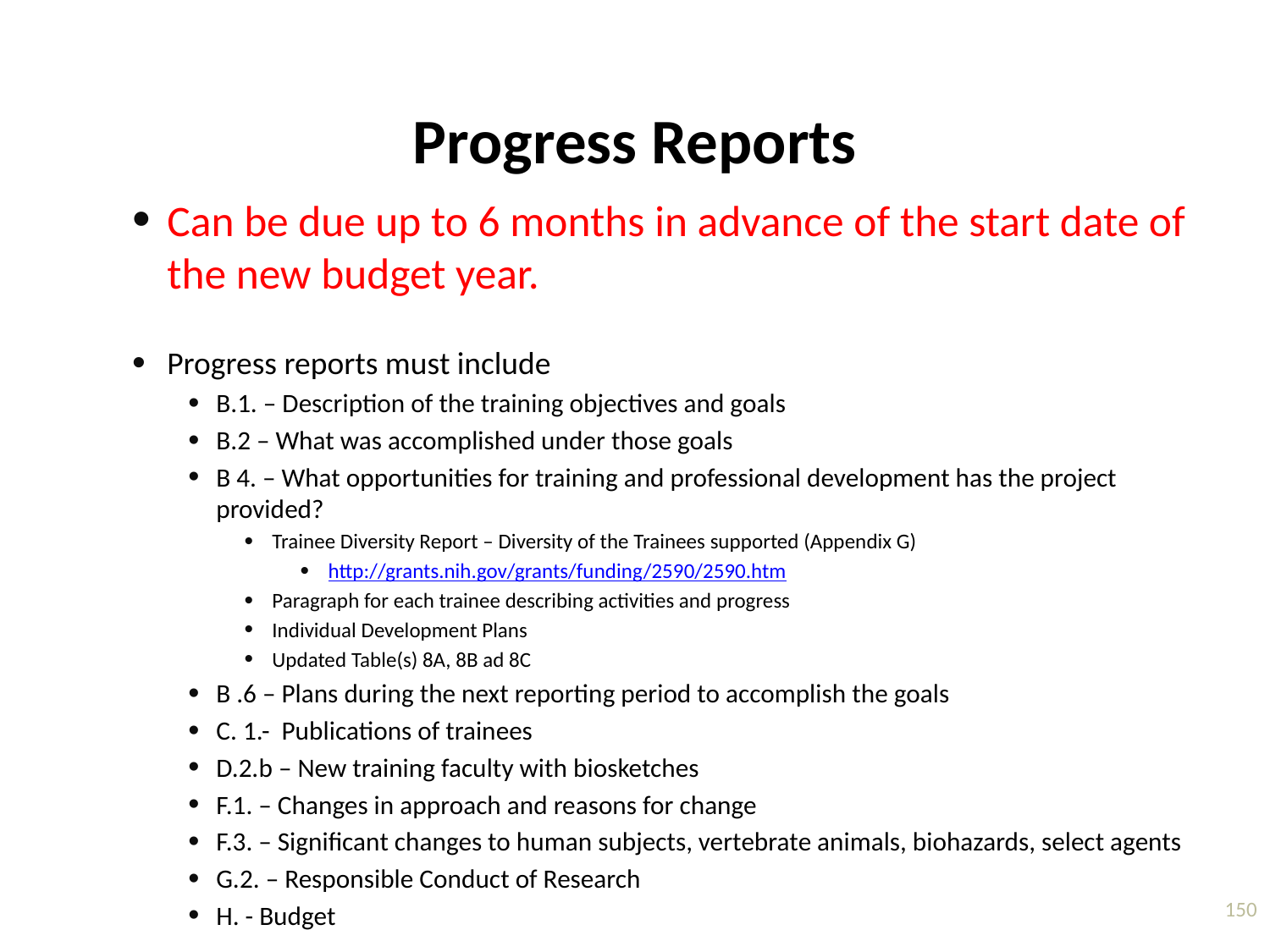

# Progress Reports
Can be due up to 6 months in advance of the start date of the new budget year.

Progress reports must include
B.1. – Description of the training objectives and goals
B.2 – What was accomplished under those goals
B 4. – What opportunities for training and professional development has the project provided?
Trainee Diversity Report – Diversity of the Trainees supported (Appendix G)
http://grants.nih.gov/grants/funding/2590/2590.htm
Paragraph for each trainee describing activities and progress
Individual Development Plans
Updated Table(s) 8A, 8B ad 8C
B .6 – Plans during the next reporting period to accomplish the goals
C. 1.-  Publications of trainees
D.2.b – New training faculty with biosketches
F.1. – Changes in approach and reasons for change
F.3. – Significant changes to human subjects, vertebrate animals, biohazards, select agents
G.2. – Responsible Conduct of Research
H. - Budget
150